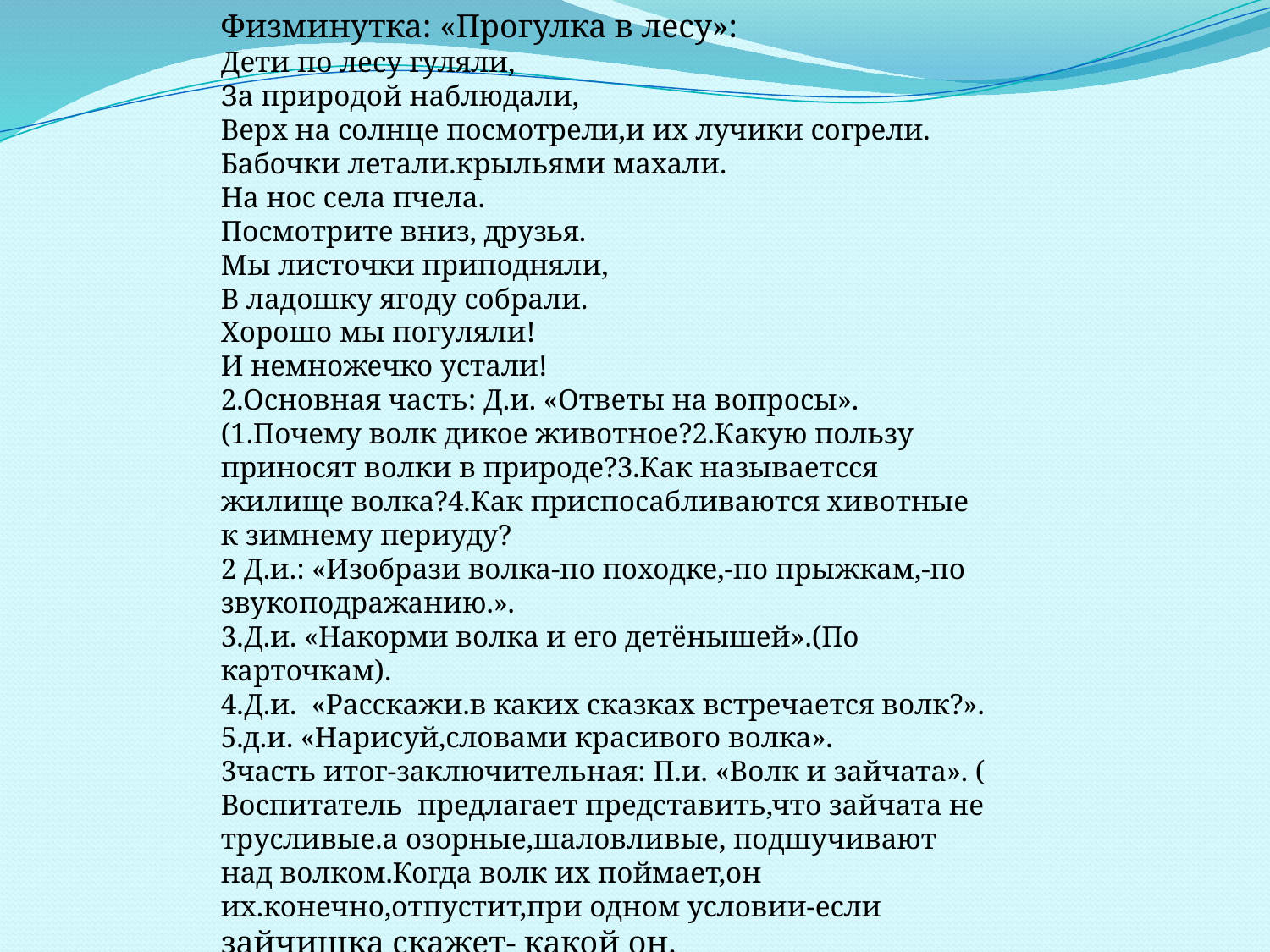

Физминутка: «Прогулка в лесу»:
Дети по лесу гуляли,
За природой наблюдали,
Верх на солнце посмотрели,и их лучики согрели.
Бабочки летали.крыльями махали.
На нос села пчела.
Посмотрите вниз, друзья.
Мы листочки приподняли,
В ладошку ягоду собрали.
Хорошо мы погуляли!
И немножечко устали!
2.Основная часть: Д.и. «Ответы на вопросы».(1.Почему волк дикое животное?2.Какую пользу приносят волки в природе?3.Как называетсся жилище волка?4.Как приспосабливаются хивотные к зимнему периуду?
2 Д.и.: «Изобрази волка-по походке,-по прыжкам,-по звукоподражанию.».
3.Д.и. «Накорми волка и его детёнышей».(По карточкам).
4.Д.и.  «Расскажи.в каких сказках встречается волк?».
5.д.и. «Нарисуй,словами красивого волка».
3часть итог-заключительная: П.и. «Волк и зайчата». ( Воспитатель  предлагает представить,что зайчата не трусливые.а озорные,шаловливые, подшучивают над волком.Когда волк их поймает,он их.конечно,отпустит,при одном условии-если зайчишка скажет- какой он.